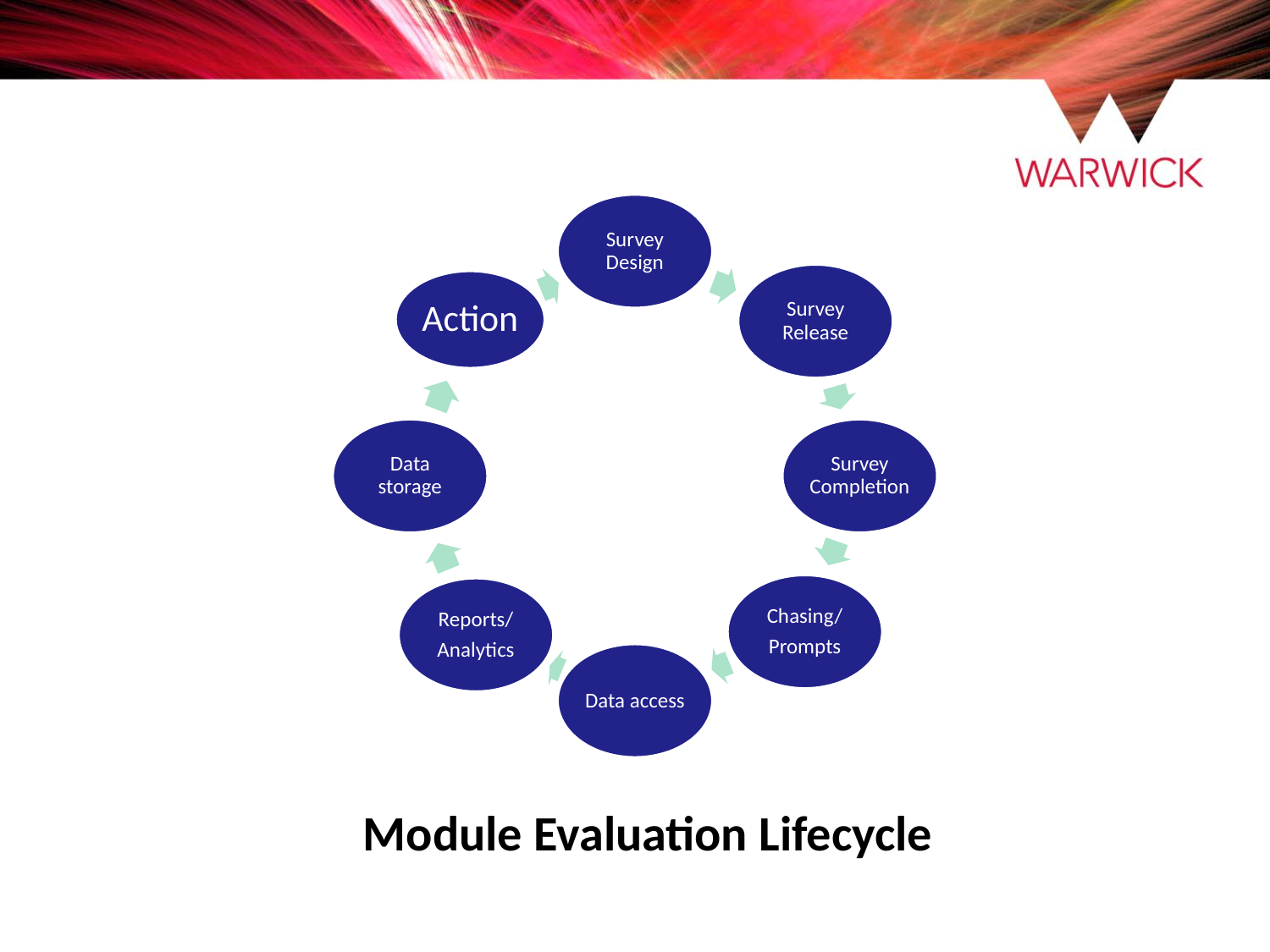

Survey Design

Survey Release

Survey Completion

Chasing/
Prompts

Data access

Reports/
Analytics

Data storage

Action

# Module Evaluation Lifecycle